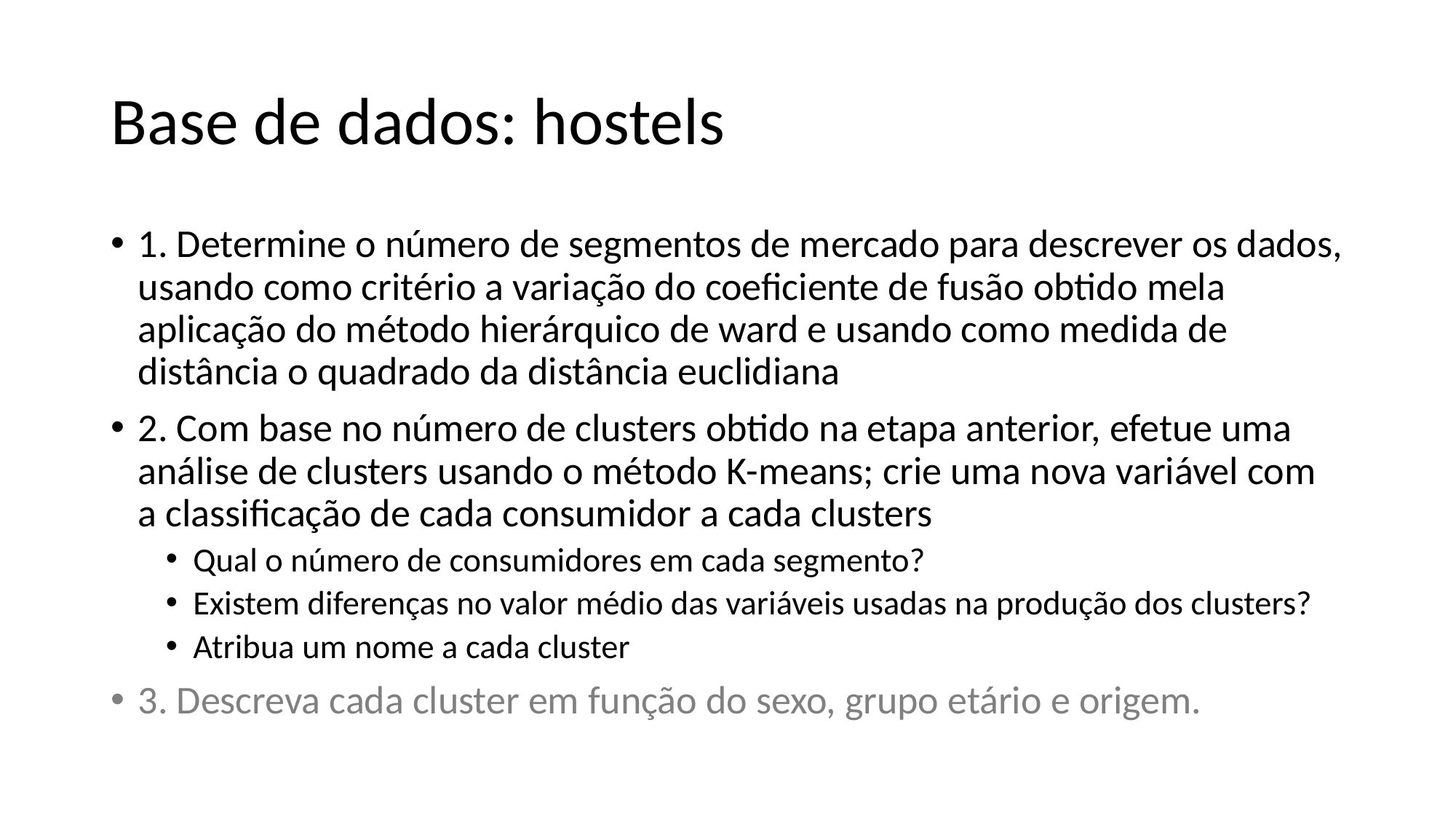

# Base de dados: hostels
1. Determine o número de segmentos de mercado para descrever os dados, usando como critério a variação do coeficiente de fusão obtido mela aplicação do método hierárquico de ward e usando como medida de distância o quadrado da distância euclidiana
2. Com base no número de clusters obtido na etapa anterior, efetue uma análise de clusters usando o método K-means; crie uma nova variável com a classificação de cada consumidor a cada clusters
Qual o número de consumidores em cada segmento?
Existem diferenças no valor médio das variáveis usadas na produção dos clusters?
Atribua um nome a cada cluster
3. Descreva cada cluster em função do sexo, grupo etário e origem.